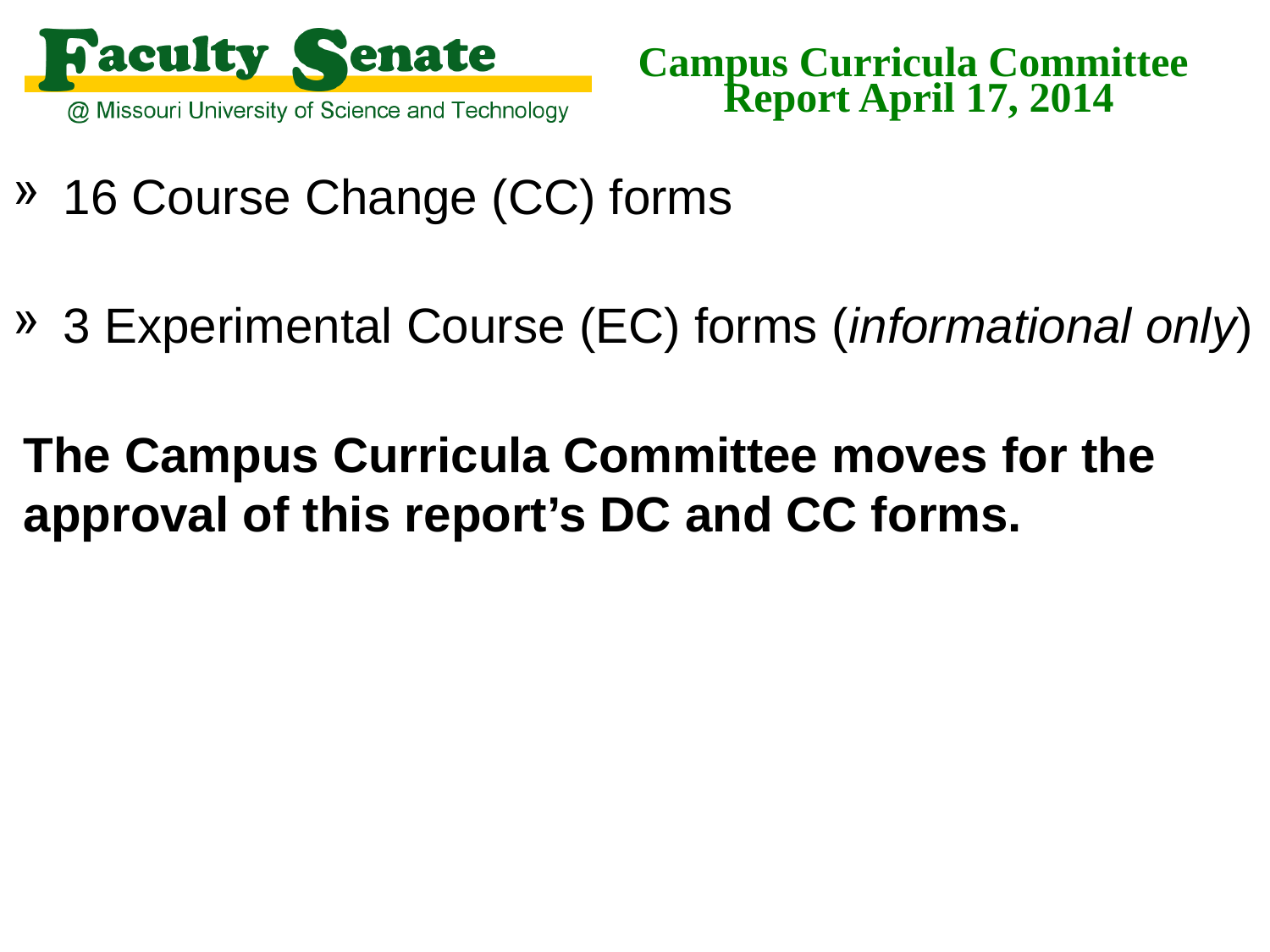

# Campus Curricula Committee Report April 17, 2014
16 Course Change (CC) forms

3 Experimental Course (EC) forms (informational only)

The Campus Curricula Committee moves for the approval of this report’s DC and CC forms.